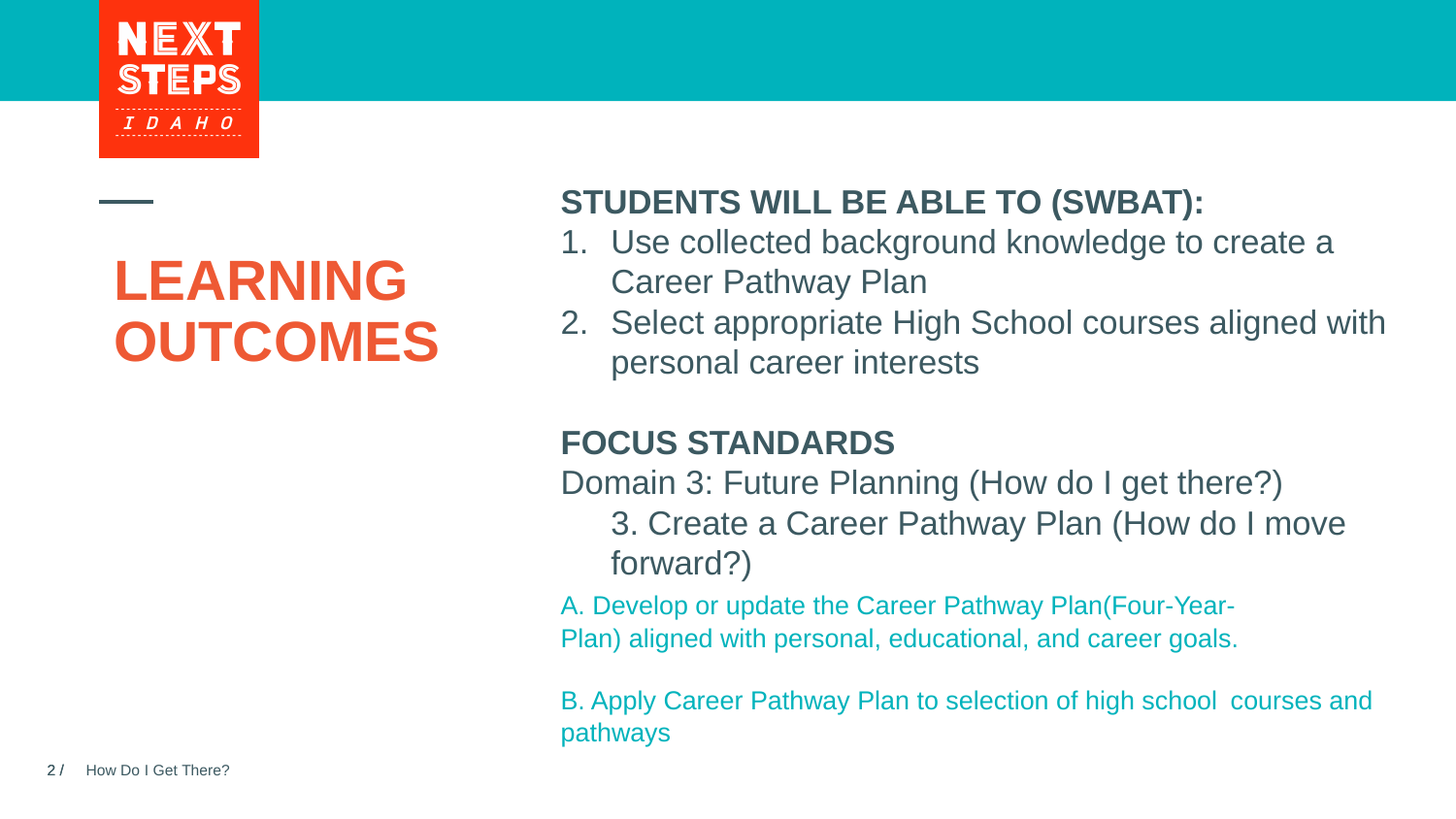

STUDENTS WILL BE ABLE TO (SWBAT):
Use collected background knowledge to create a Career Pathway Plan
Select appropriate High School courses aligned with personal career interests

FOCUS STANDARDS
Domain 3: Future Planning (How do I get there?)
3. Create a Career Pathway Plan (How do I move forward?)
	A. Develop or update the Career Pathway Plan(Four-Year-	Plan) aligned with personal, educational, and career goals.

	B. Apply Career Pathway Plan to selection of high school 	courses and pathways

# LEARNING OUTCOMES
How Do I Get There?